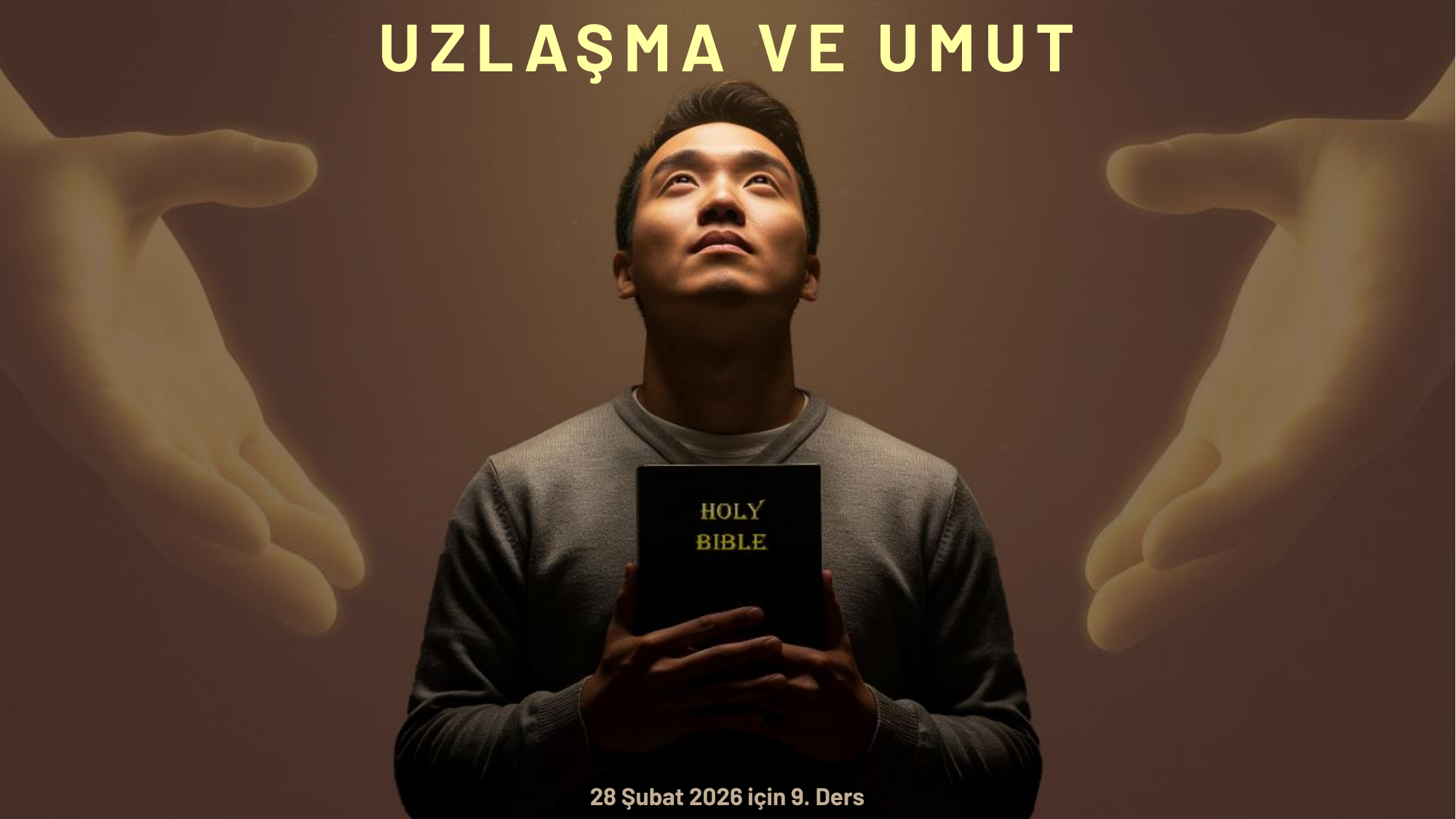

UZLAŞMA VE UMUT
28 Şubat 2026 için 9. Ders